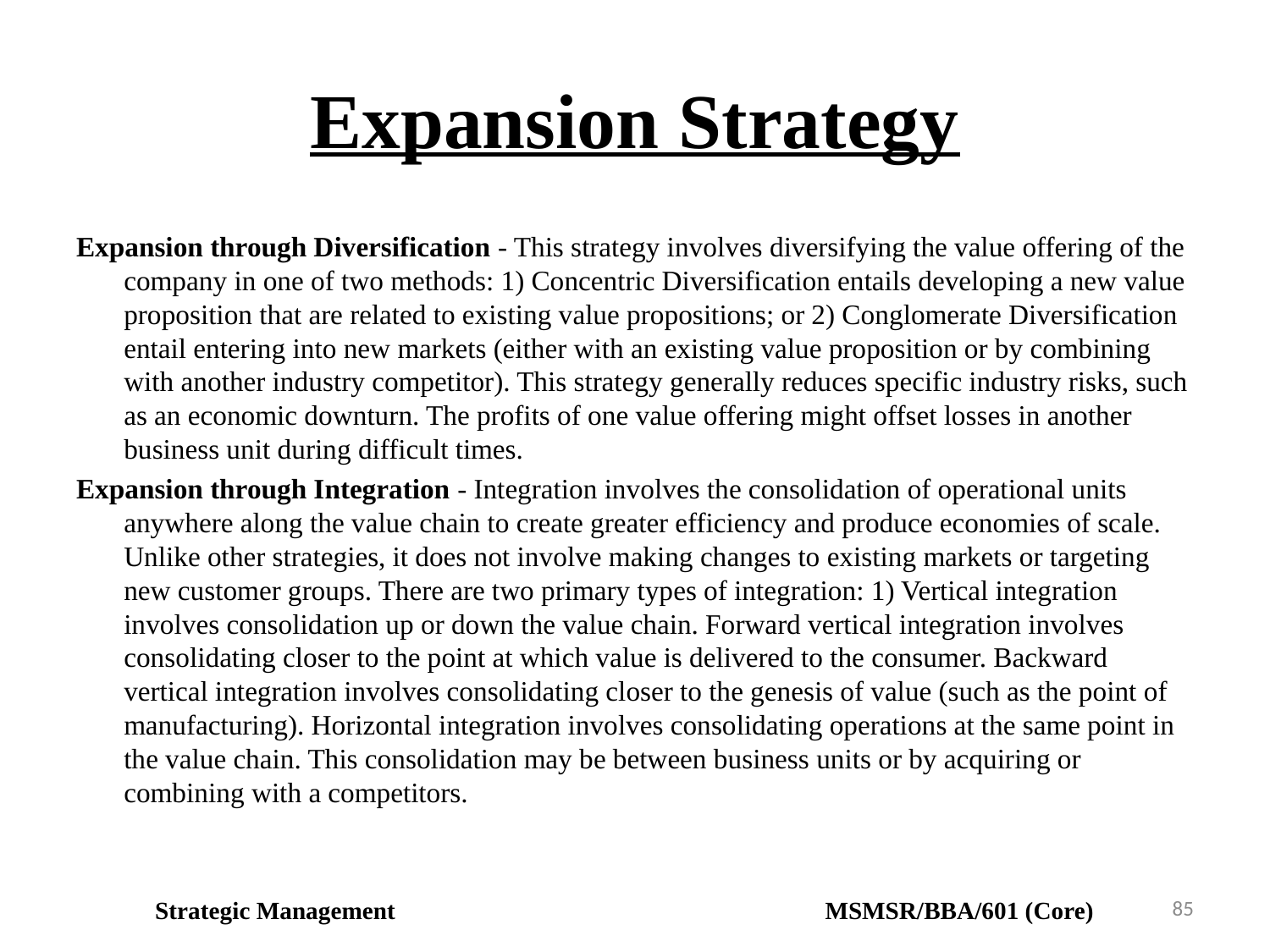

# Expansion Strategy
Expansion through Diversification - This strategy involves diversifying the value offering of the company in one of two methods: 1) Concentric Diversification entails developing a new value proposition that are related to existing value propositions; or 2) Conglomerate Diversification entail entering into new markets (either with an existing value proposition or by combining with another industry competitor). This strategy generally reduces specific industry risks, such as an economic downturn. The profits of one value offering might offset losses in another business unit during difficult times.
Expansion through Integration - Integration involves the consolidation of operational units anywhere along the value chain to create greater efficiency and produce economies of scale. Unlike other strategies, it does not involve making changes to existing markets or targeting new customer groups. There are two primary types of integration: 1) Vertical integration involves consolidation up or down the value chain. Forward vertical integration involves consolidating closer to the point at which value is delivered to the consumer. Backward vertical integration involves consolidating closer to the genesis of value (such as the point of manufacturing). Horizontal integration involves consolidating operations at the same point in the value chain. This consolidation may be between business units or by acquiring or combining with a competitors.
85
Strategic Management                                                                      MSMSR/BBA/601 (Core)